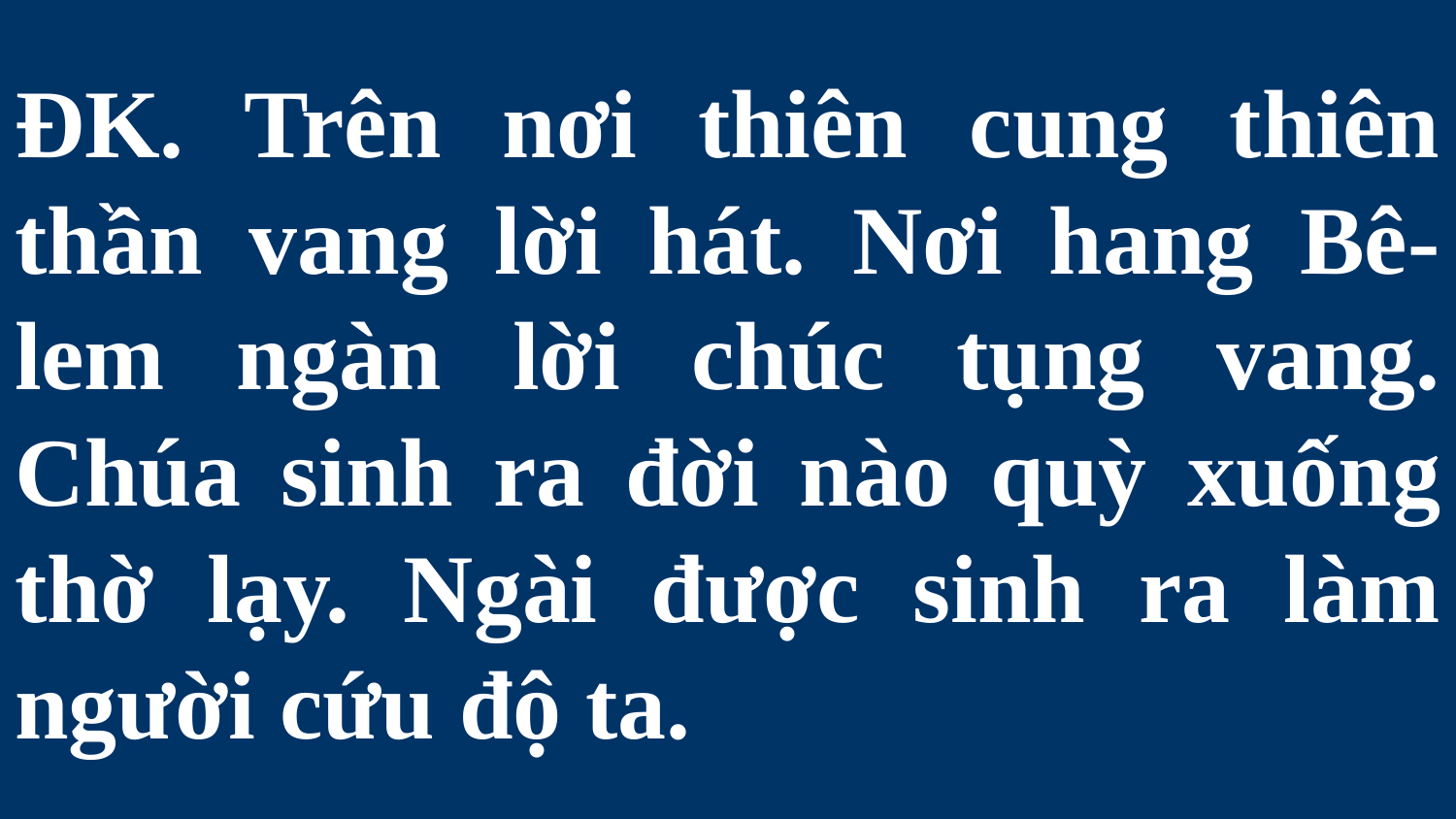

# ĐK. Trên nơi thiên cung thiên thần vang lời hát. Nơi hang Bê-lem ngàn lời chúc tụng vang. Chúa sinh ra đời nào quỳ xuống thờ lạy. Ngài được sinh ra làm người cứu độ ta.